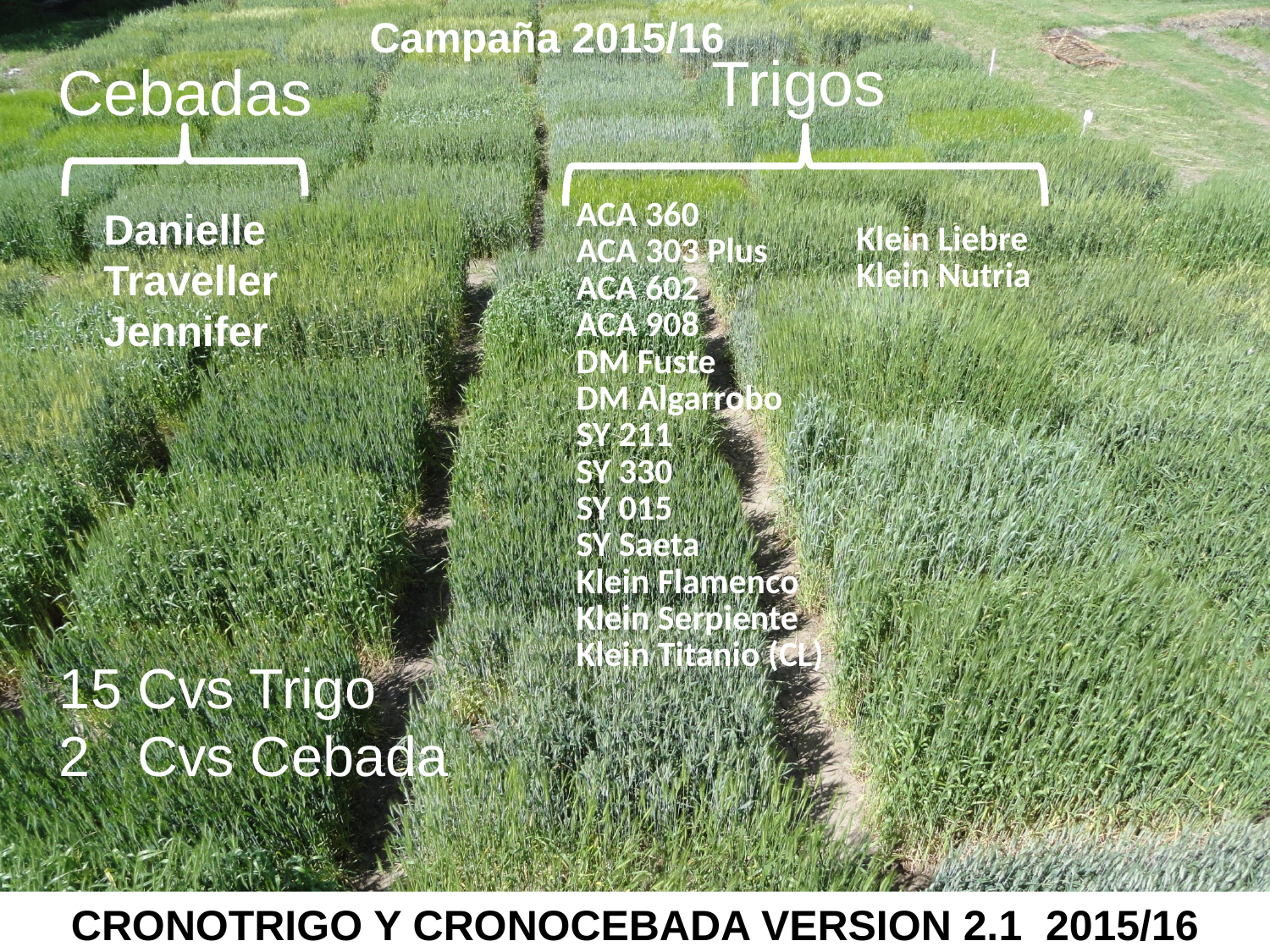

Campaña 2015/16
Trigos

Cebadas
Danielle
Traveller
Jennifer
| ACA 360 |
| --- |
| ACA 303 Plus |
| ACA 602 |
| ACA 908 |
| DM Fuste |
| DM Algarrobo |
| SY 211 |
| SY 330 |
| SY 015 |
| SY Saeta |
| Klein Flamenco |
| Klein Serpiente |
| Klein Titanio (CL) |
| Klein Liebre |
| --- |
| Klein Nutria |
|  |
|  |
|  |
|  |
|  |
|  |
|  |
|  |
|  |
|  |
15 Cvs Trigo
2   Cvs Cebada
CRONOTRIGO Y CRONOCEBADA VERSION 2.1  2015/16